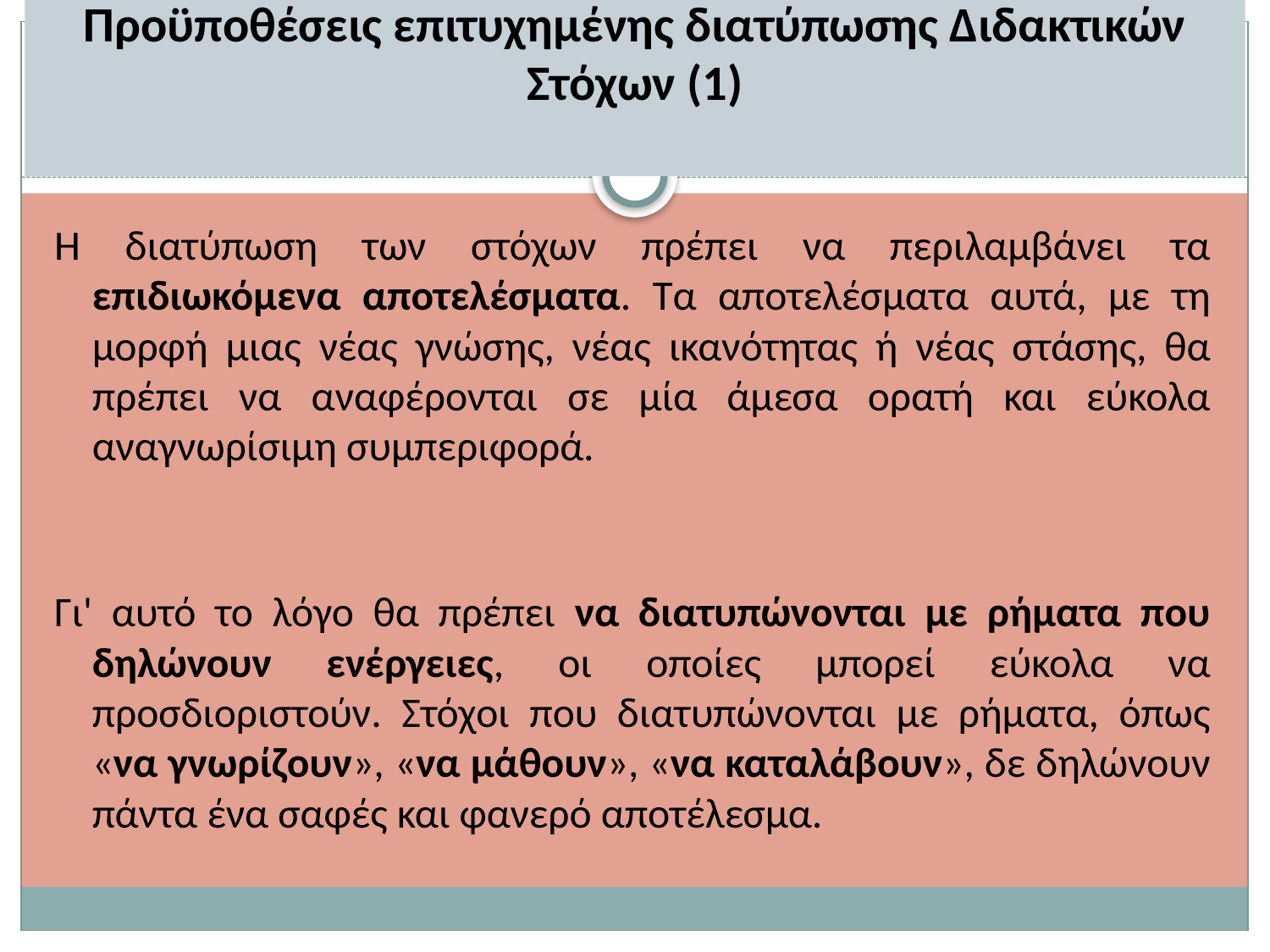

# Προϋποθέσεις επιτυχημένης διατύπωσης Διδακτικών Στόχων (1)
Η διατύπωση των στόχων πρέπει να περιλαμβάνει τα επιδιωκόμενα αποτελέσματα. Τα αποτελέσματα αυτά, με τη μορφή μιας νέας γνώσης, νέας ικανότητας ή νέας στάσης, θα πρέπει να αναφέρονται σε μία άμεσα ορατή και εύκολα αναγνωρίσιμη συμπεριφορά.

Γι' αυτό το λόγο θα πρέπει να διατυπώνονται με ρήματα που δηλώνουν ενέργειες, οι οποίες μπορεί εύκολα να προσδιοριστούν. Στόχοι που διατυπώνονται με ρήματα, όπως «να γνωρίζουν», «να μάθουν», «να καταλάβουν», δε δηλώνουν πάντα ένα σαφές και φανερό αποτέλεσμα.